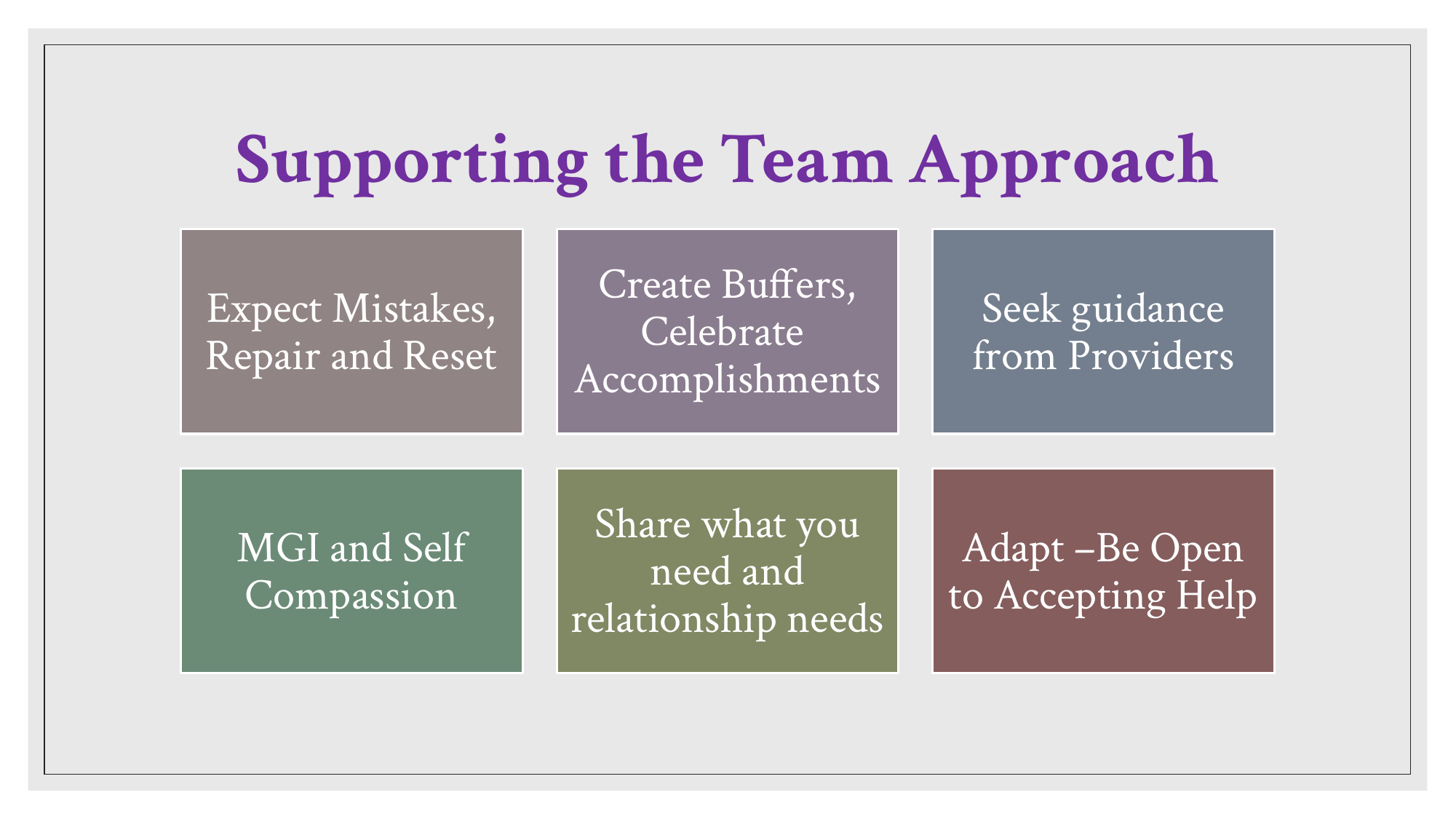

# Supporting the Team Approach
Expect Mistakes, Repair and Reset
Create Buffers, Celebrate  Accomplishments
Seek guidance from Providers
MGI and Self Compassion
Share what you need and relationship needs
Adapt –Be Open to Accepting Help